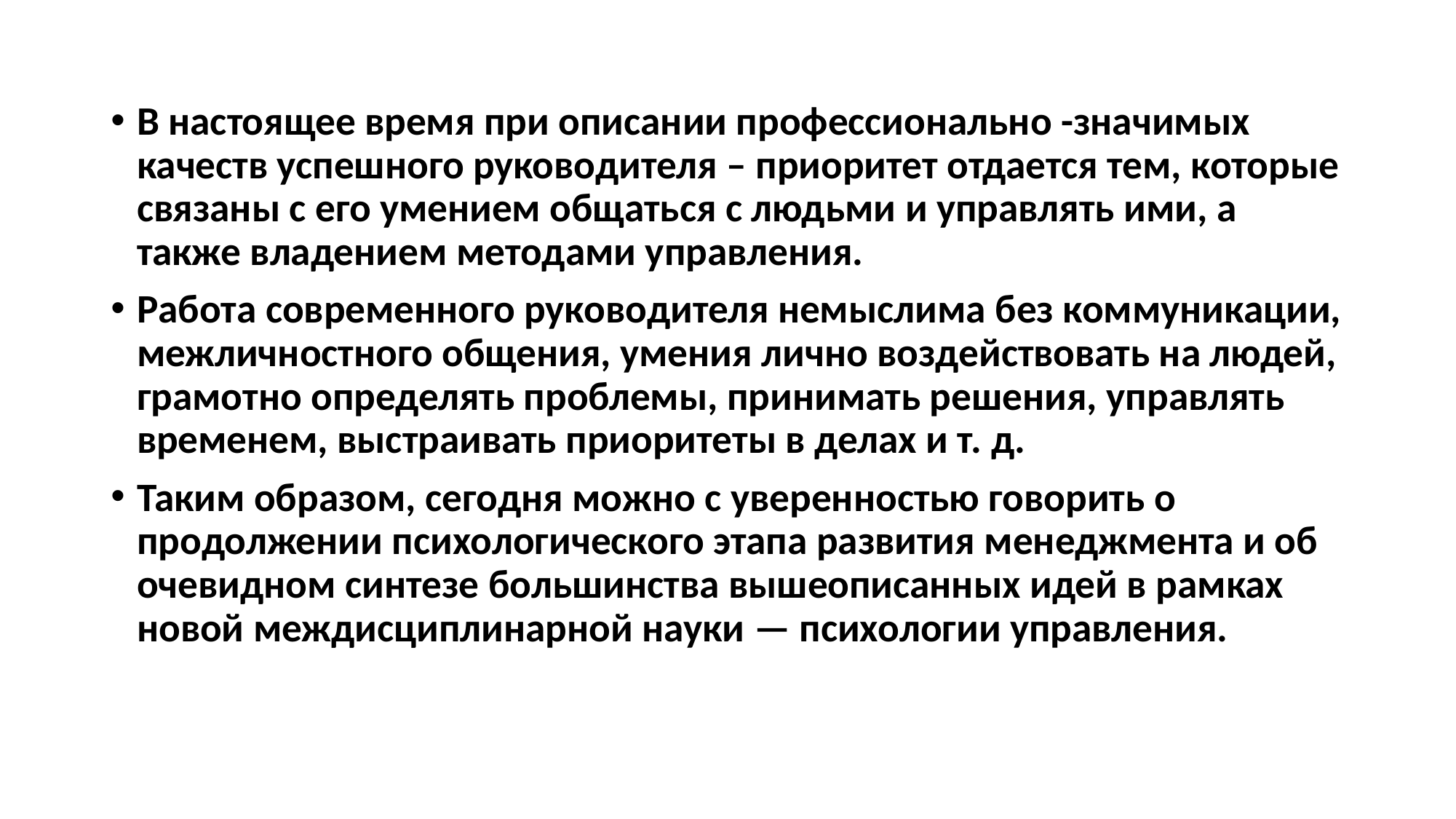

В настоящее время при описании профессионально -значимых качеств успешного руководителя – приоритет отдается тем, которые связаны с его умением общаться с людьми и управлять ими, а также владением методами управления.
Работа современного руководителя немыслима без коммуникации, межличностного общения, умения лично воздействовать на людей, грамотно определять проблемы, принимать решения, управлять временем, выстраивать приоритеты в делах и т. д.
Таким образом, сегодня можно с уверенностью говорить о продолжении психологического этапа развития менеджмента и об очевидном синтезе большинства вышеописанных идей в рамках новой междисциплинарной науки — психологии управления.